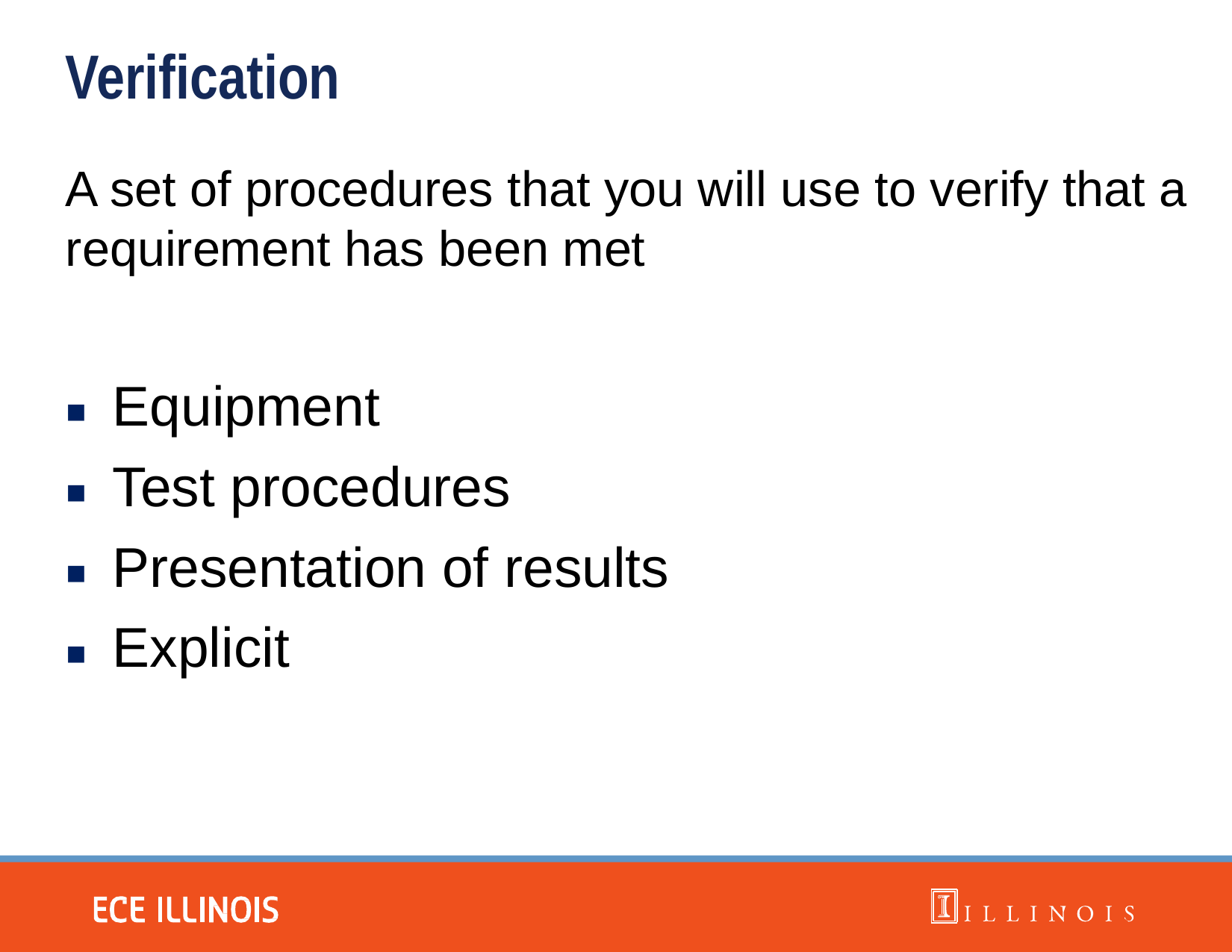

# Verification
A set of procedures that you will use to verify that a requirement has been met

Equipment
Test procedures
Presentation of results
Explicit